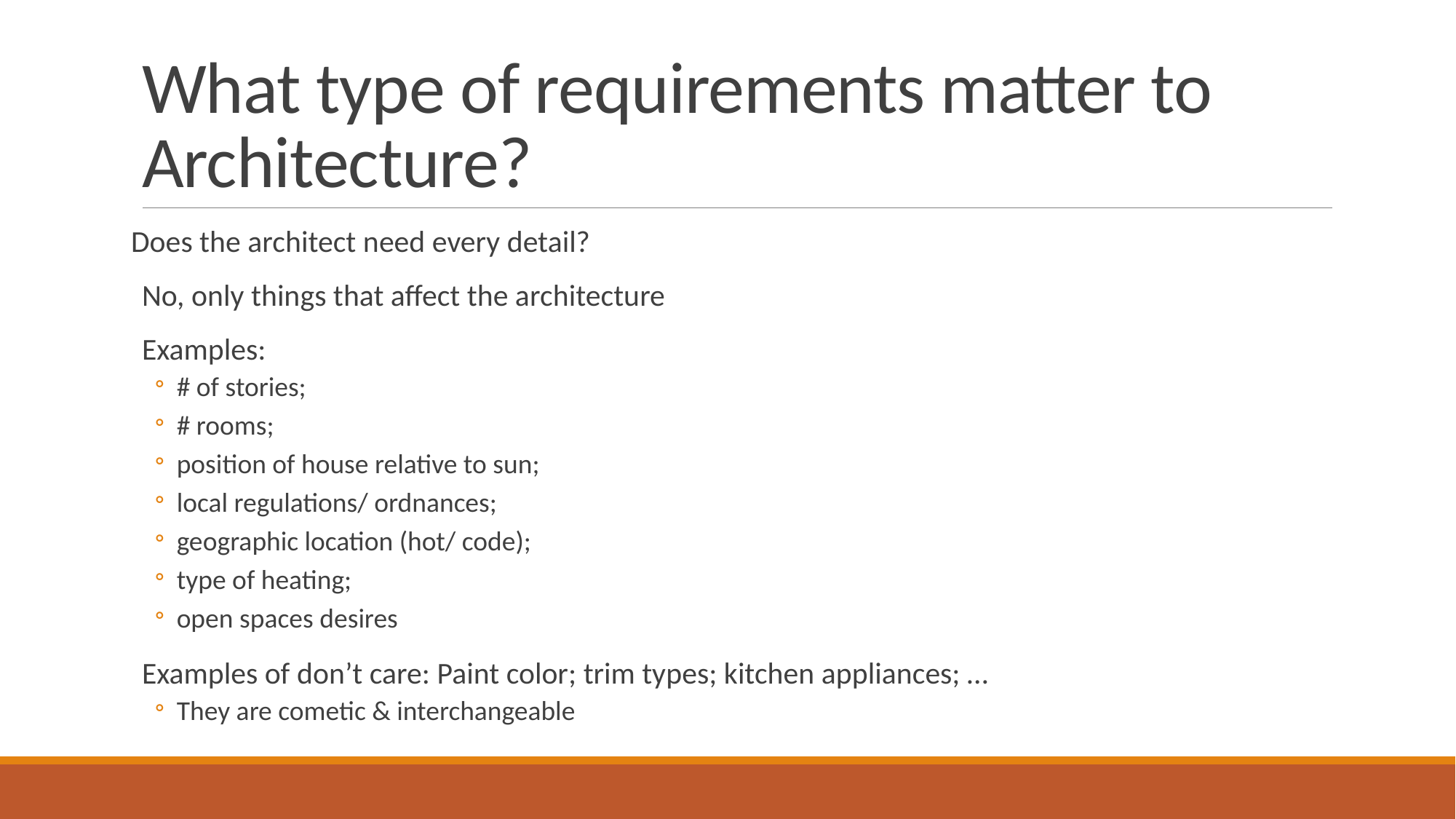

# What type of requirements matter to Architecture?
Does the architect need every detail?
No, only things that affect the architecture
Examples:
# of stories;
# rooms;
position of house relative to sun;
local regulations/ ordnances;
geographic location (hot/ code);
type of heating;
open spaces desires
Examples of don’t care: Paint color; trim types; kitchen appliances; …
They are cometic & interchangeable